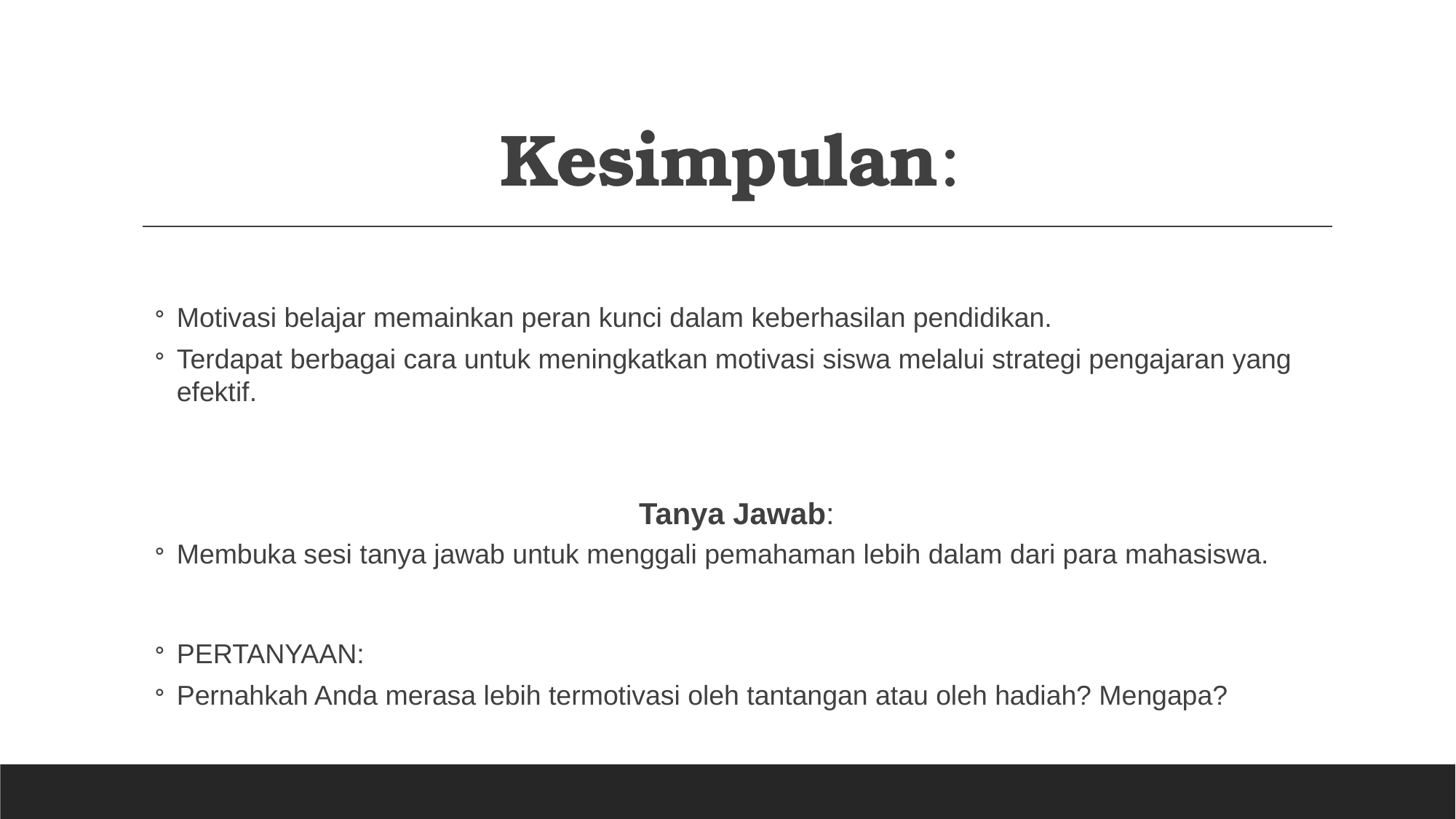

# Kesimpulan:

Motivasi belajar memainkan peran kunci dalam keberhasilan pendidikan.
Terdapat berbagai cara untuk meningkatkan motivasi siswa melalui strategi pengajaran yang efektif.

Tanya Jawab:
Membuka sesi tanya jawab untuk menggali pemahaman lebih dalam dari para mahasiswa.

PERTANYAAN:
Pernahkah Anda merasa lebih termotivasi oleh tantangan atau oleh hadiah? Mengapa?